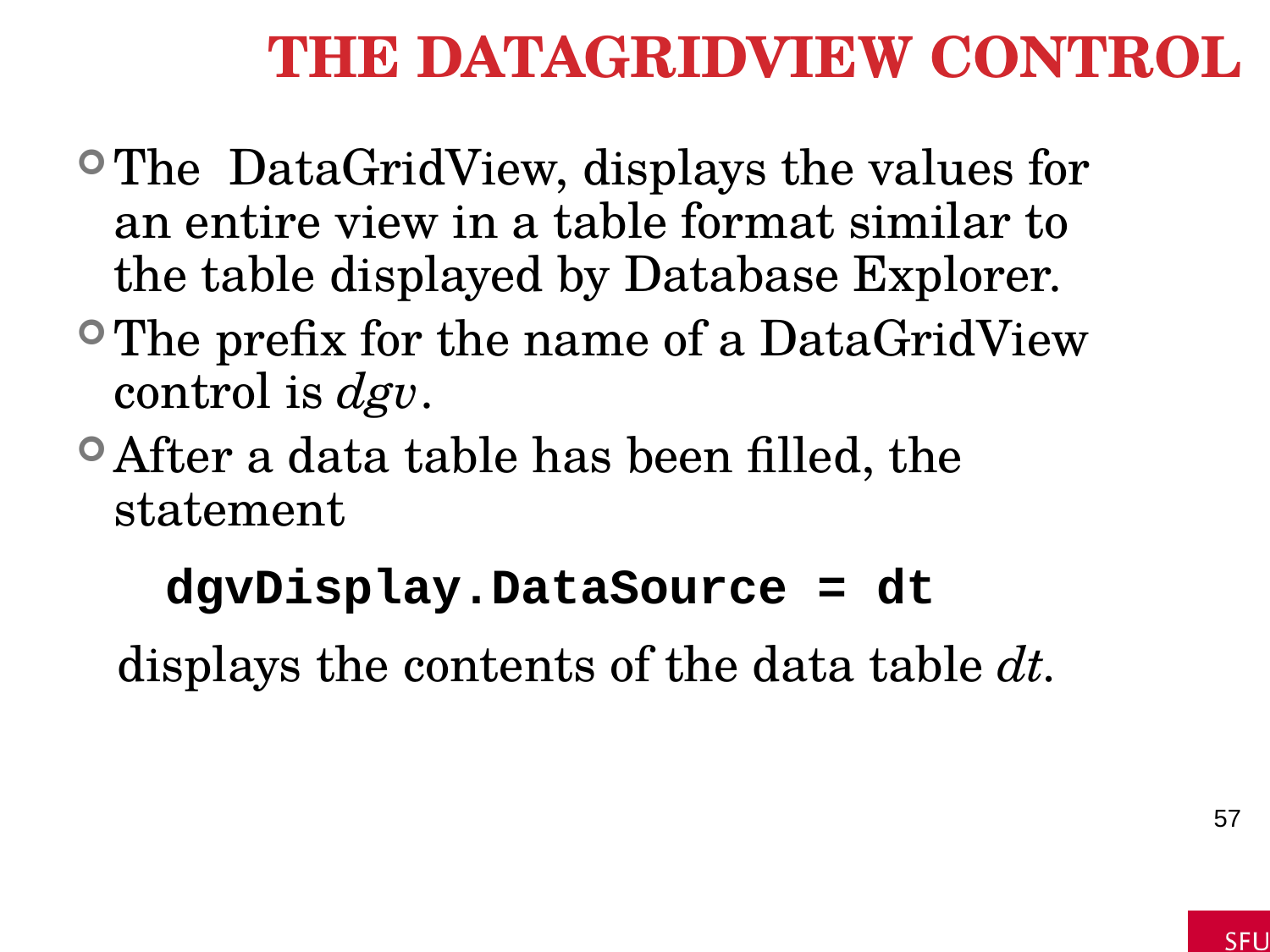

# The DataGridView Control
The  DataGridView, displays the values for an entire view in a table format similar to the table displayed by Database Explorer.
The prefix for the name of a DataGridView control is dgv.
After a data table has been filled, the statement
   dgvDisplay.DataSource = dt
   displays the contents of the data table dt.
57